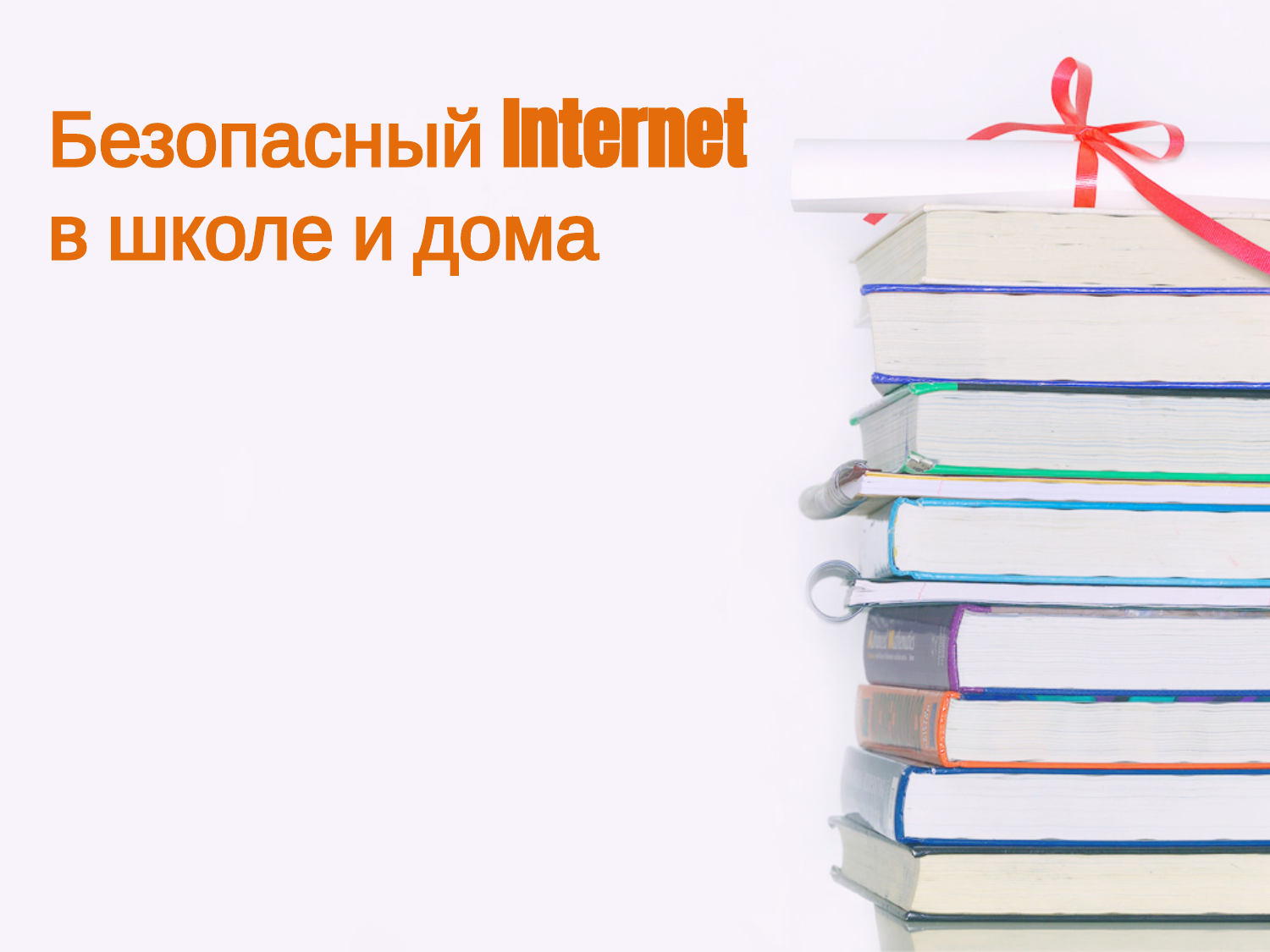

# Безопасный Internet в школе и дома